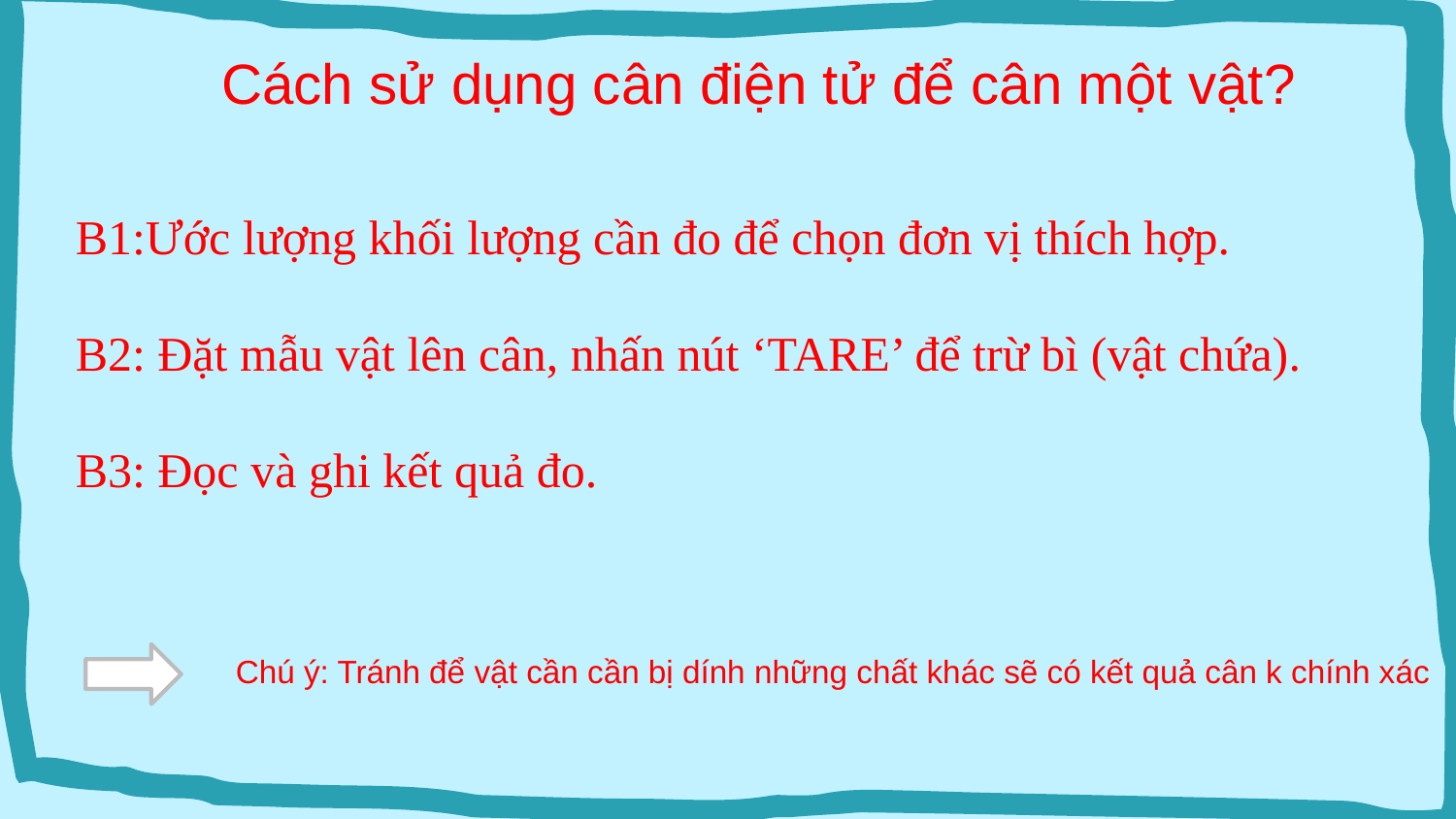

Cách sử dụng cân điện tử để cân một vật?
B1:Ước lượng khối lượng cần đo để chọn đơn vị thích hợp.

B2: Đặt mẫu vật lên cân, nhấn nút ‘TARE’ để trừ bì (vật chứa).

B3: Đọc và ghi kết quả đo.

Chú ý: Tránh để vật cần cần bị dính những chất khác sẽ có kết quả cân k chính xác